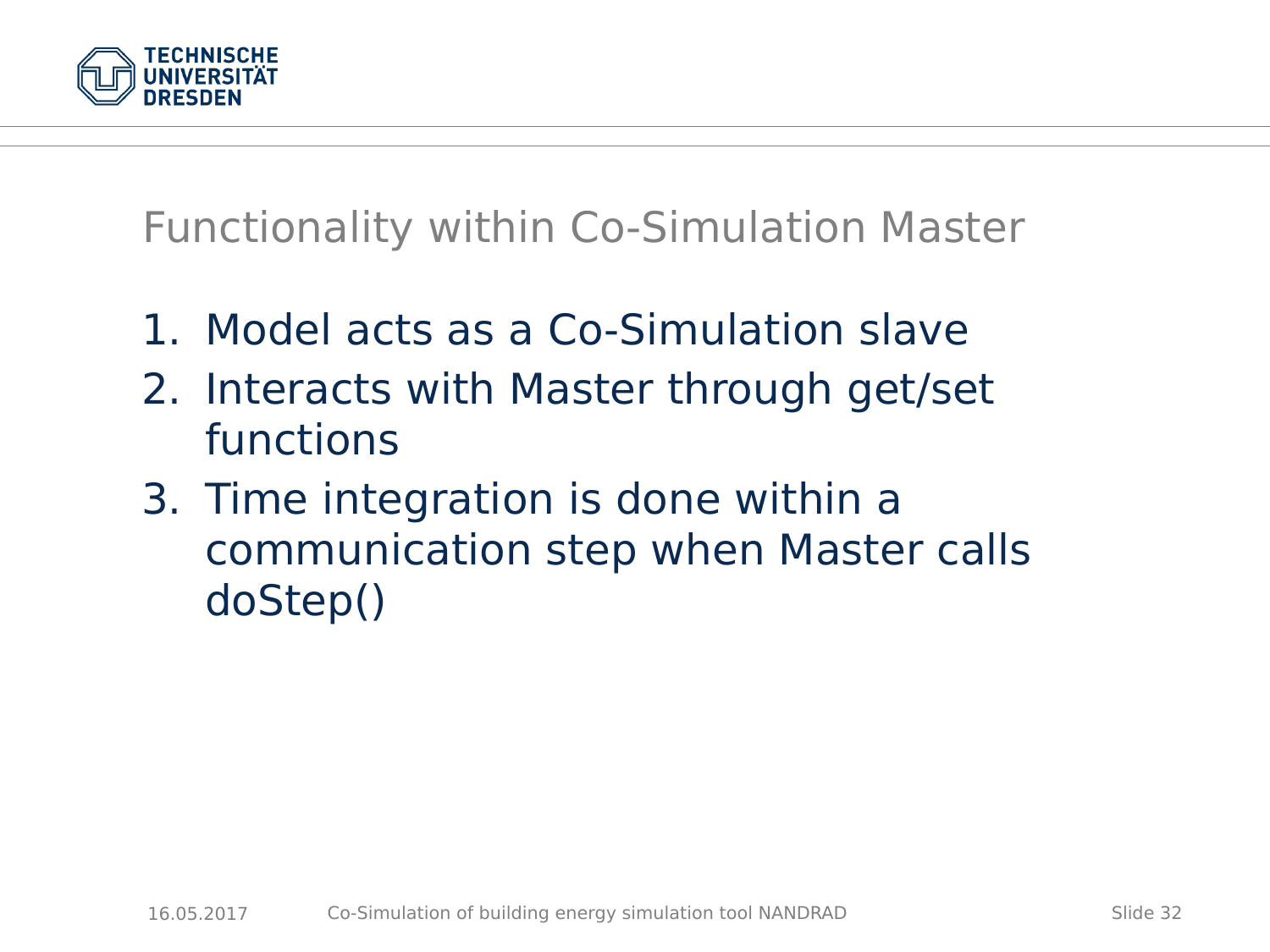

# Functionality within Co-Simulation Master
Model acts as a Co-Simulation slave
Interacts with Master through get/set functions
Time integration is done within a communication step when Master calls doStep()
16.05.2017